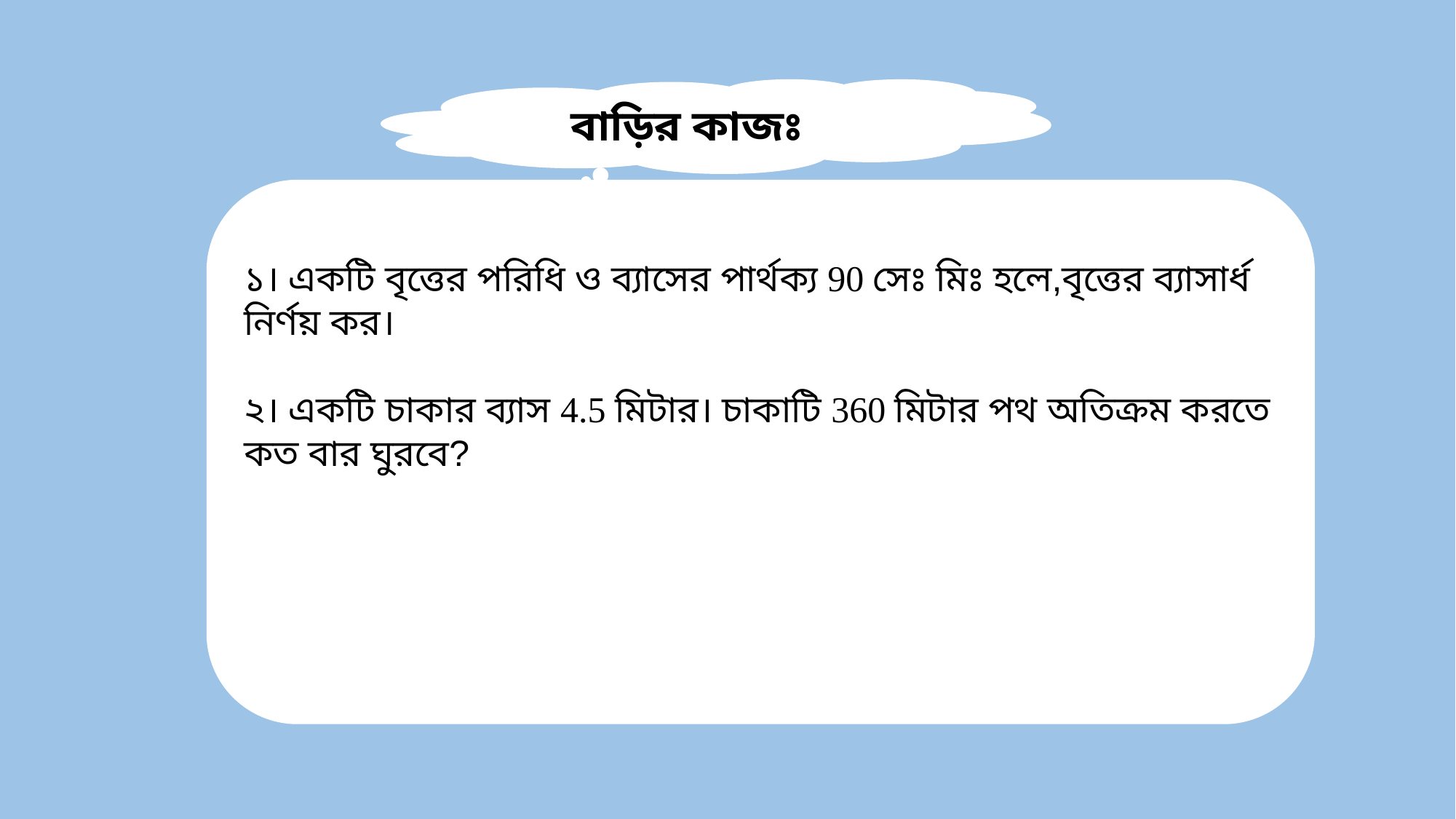

বাড়ির কাজঃ

১। একটি বৃত্তের পরিধি ও ব্যাসের পার্থক্য 90 সেঃ মিঃ হলে,বৃত্তের ব্যাসার্ধ নির্ণয় কর।

২। একটি চাকার ব্যাস 4.5 মিটার। চাকাটি 360 মিটার পথ অতিক্রম করতে কত বার ঘুরবে?